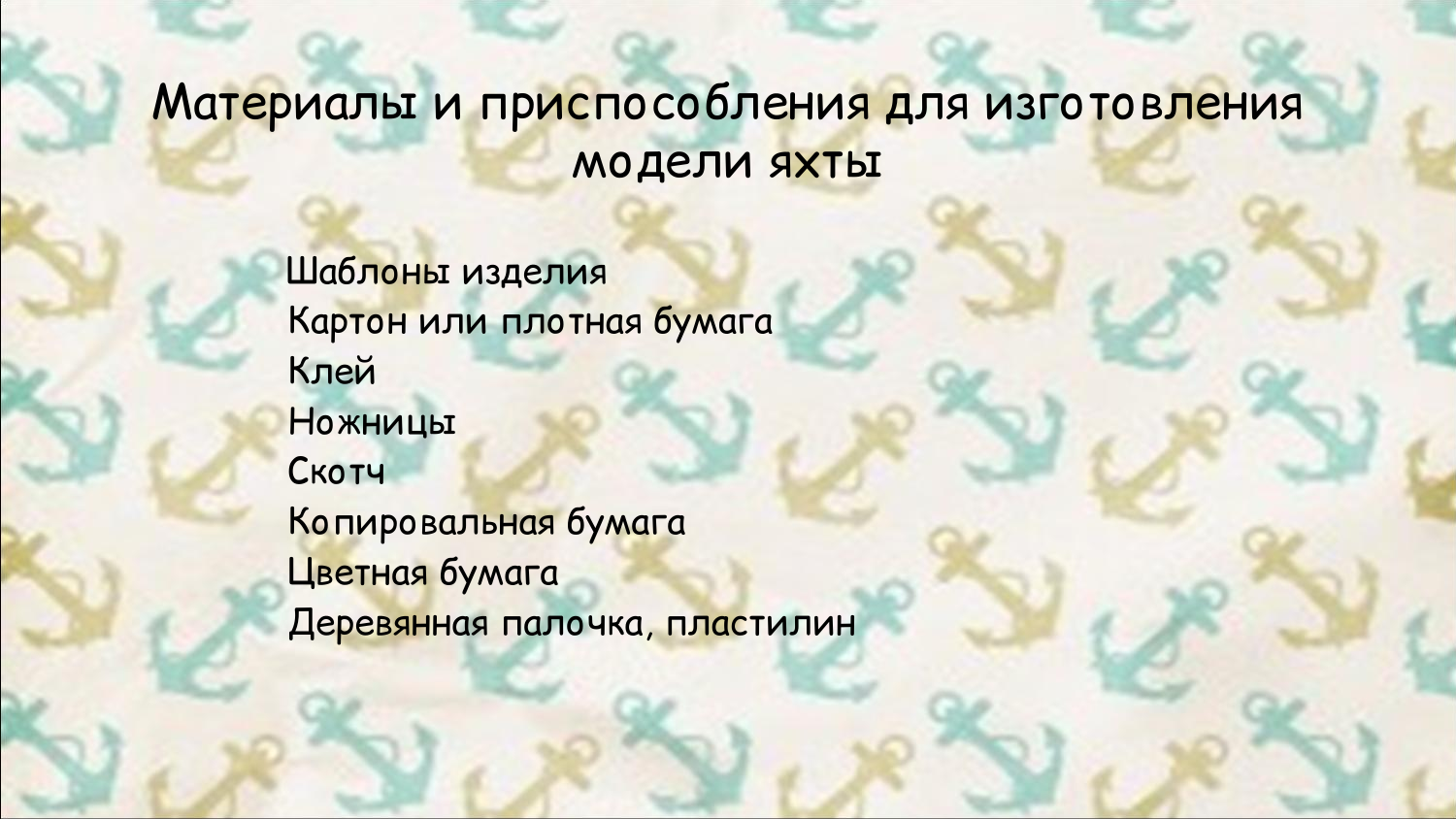

# Материалы и приспособления для изготовления модели яхты
 Шаблоны изделия
 Картон или плотная бумага
 Клей
 Ножницы
 Скотч
 Копировальная бумага
 Цветная бумага
 Деревянная палочка, пластилин